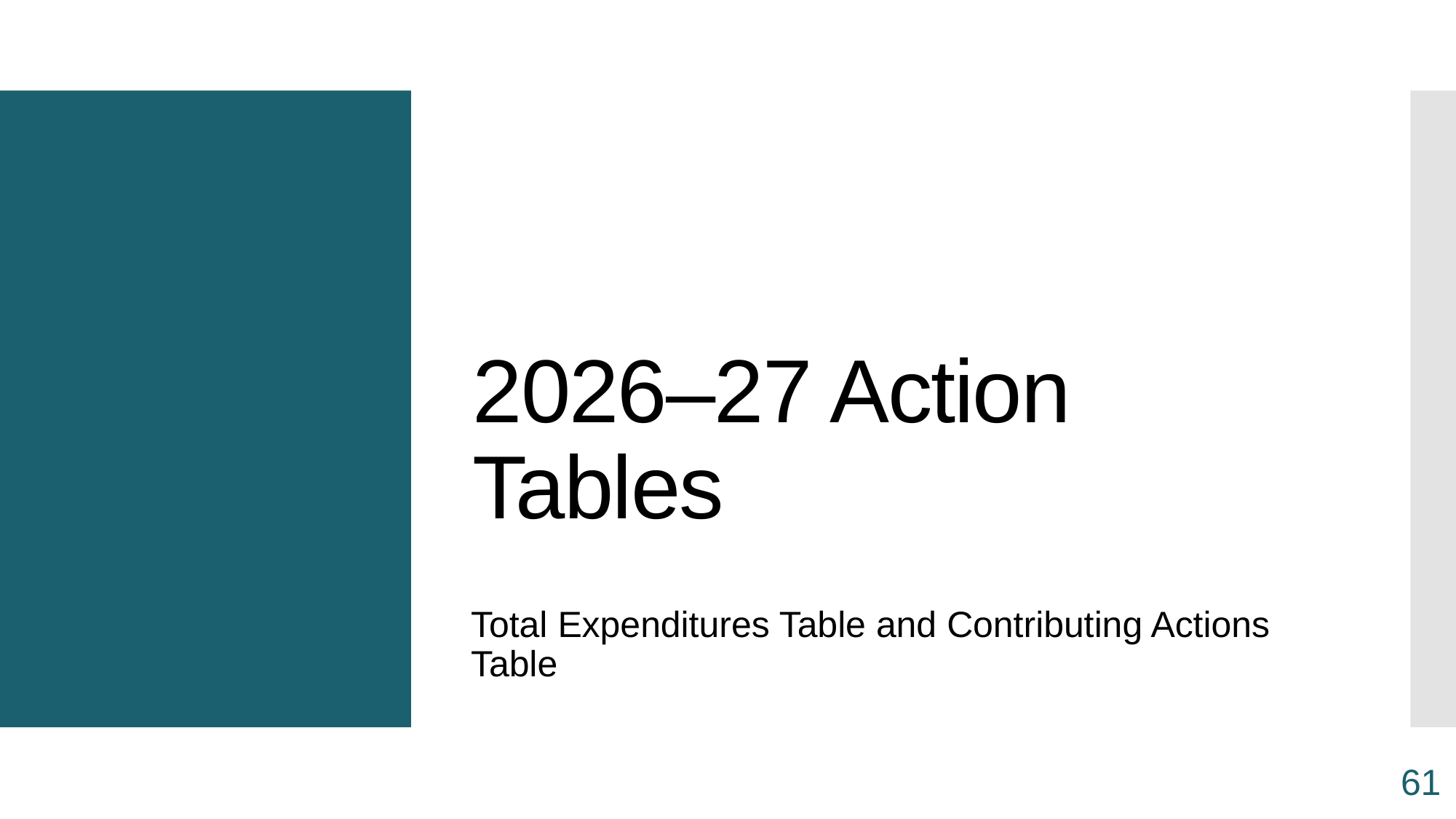

# 2026–27 Action Tables
Total Expenditures Table and Contributing Actions Table
61